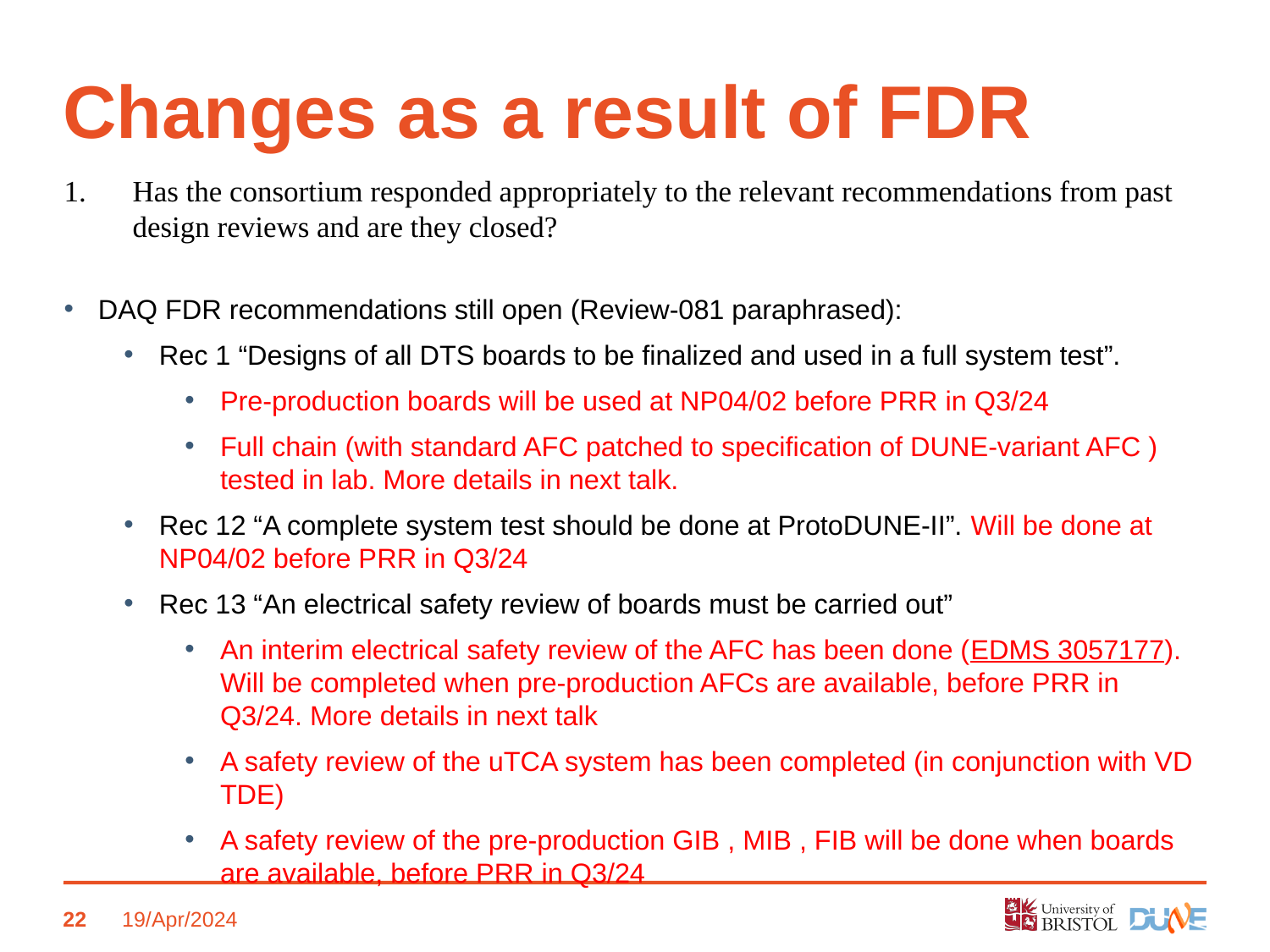

Changes as a result of FDR

Has the consortium responded appropriately to the relevant recommendations from past design reviews and are they closed?

DAQ FDR recommendations still open (Review-081 paraphrased):
Rec 1 “Designs of all DTS boards to be finalized and used in a full system test”.
Pre-production boards will be used at NP04/02 before PRR in Q3/24
Full chain (with standard AFC patched to specification of DUNE-variant AFC ) tested in lab. More details in next talk.
Rec 12 “A complete system test should be done at ProtoDUNE-II”. Will be done at NP04/02 before PRR in Q3/24
Rec 13 “An electrical safety review of boards must be carried out”
An interim electrical safety review of the AFC has been done (EDMS 3057177). Will be completed when pre-production AFCs are available, before PRR in Q3/24. More details in next talk
A safety review of the uTCA system has been completed (in conjunction with VD TDE)
A safety review of the pre-production GIB , MIB , FIB will be done when boards are available, before PRR in Q3/24

22
19/Apr/2024